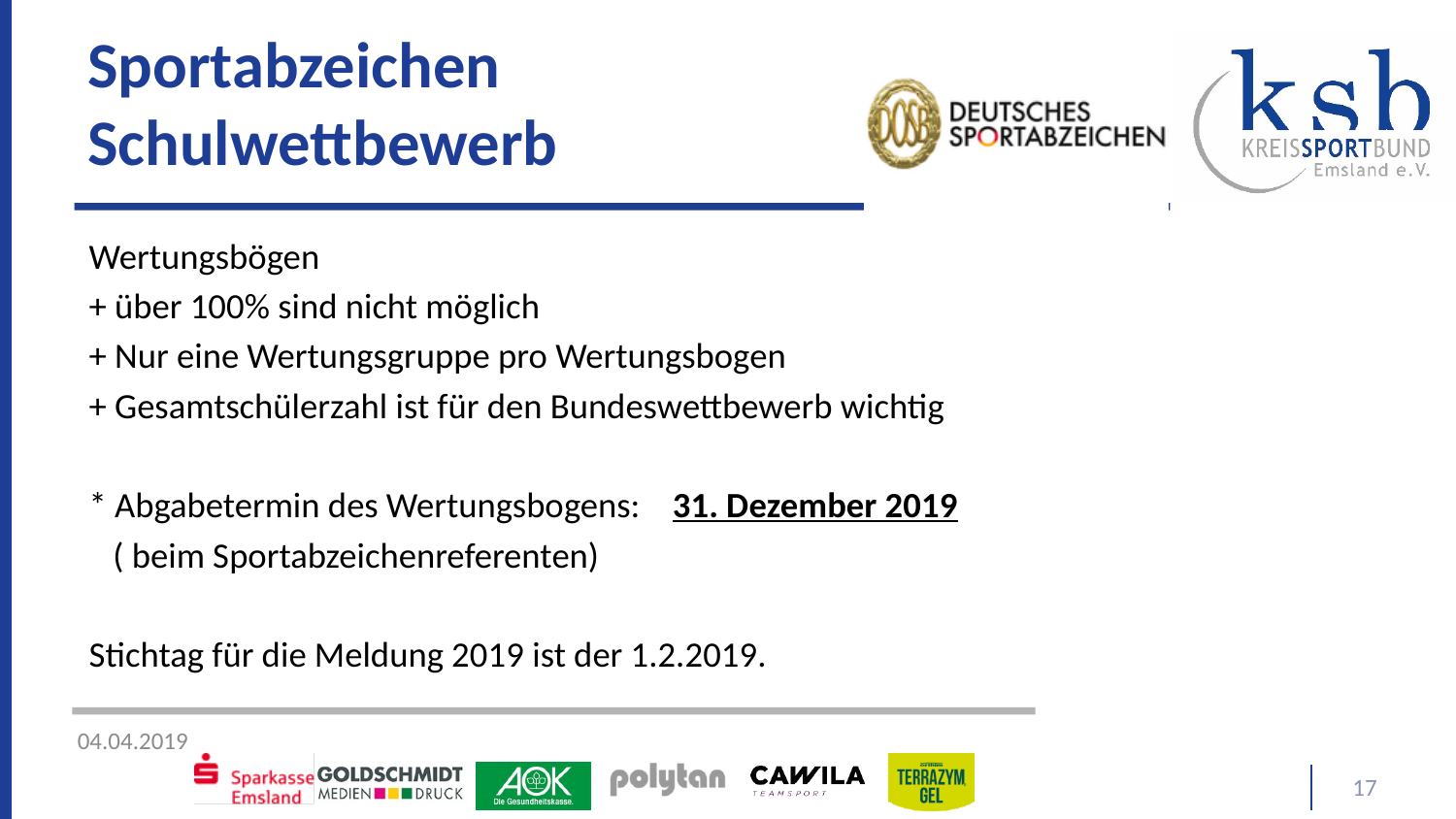

# Sportabzeichen Schulwettbewerb

Wertungsbögen
+ über 100% sind nicht möglich
+ Nur eine Wertungsgruppe pro Wertungsbogen
+ Gesamtschülerzahl ist für den Bundeswettbewerb wichtig

* Abgabetermin des Wertungsbogens:    31. Dezember 2019
   ( beim Sportabzeichenreferenten)

Stichtag für die Meldung 2019 ist der 1.2.2019.

17